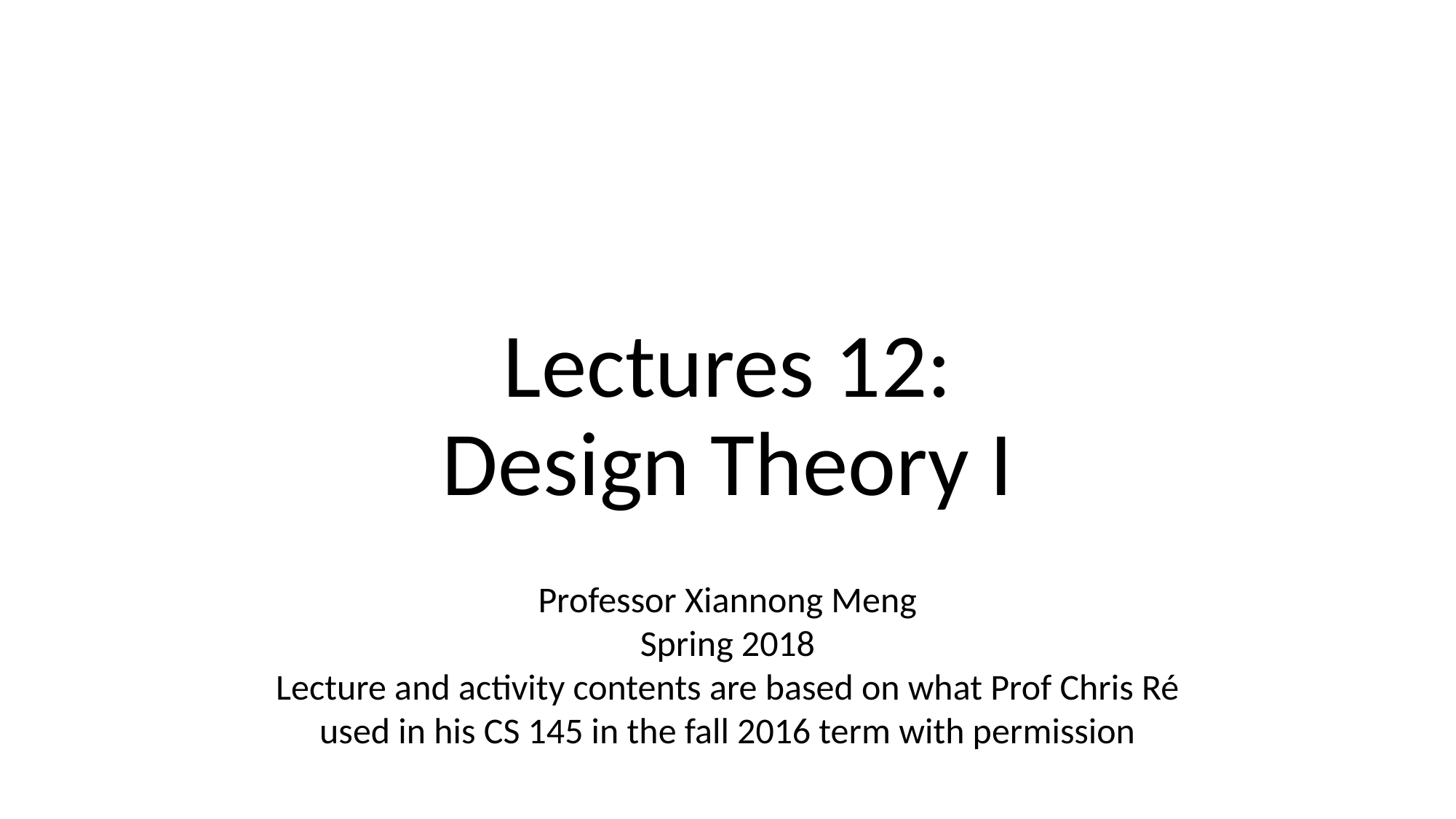

# Lectures 12: Design Theory I
Professor Xiannong Meng
Spring 2018
Lecture and activity contents are based on what Prof Chris Ré
used in his CS 145 in the fall 2016 term with permission